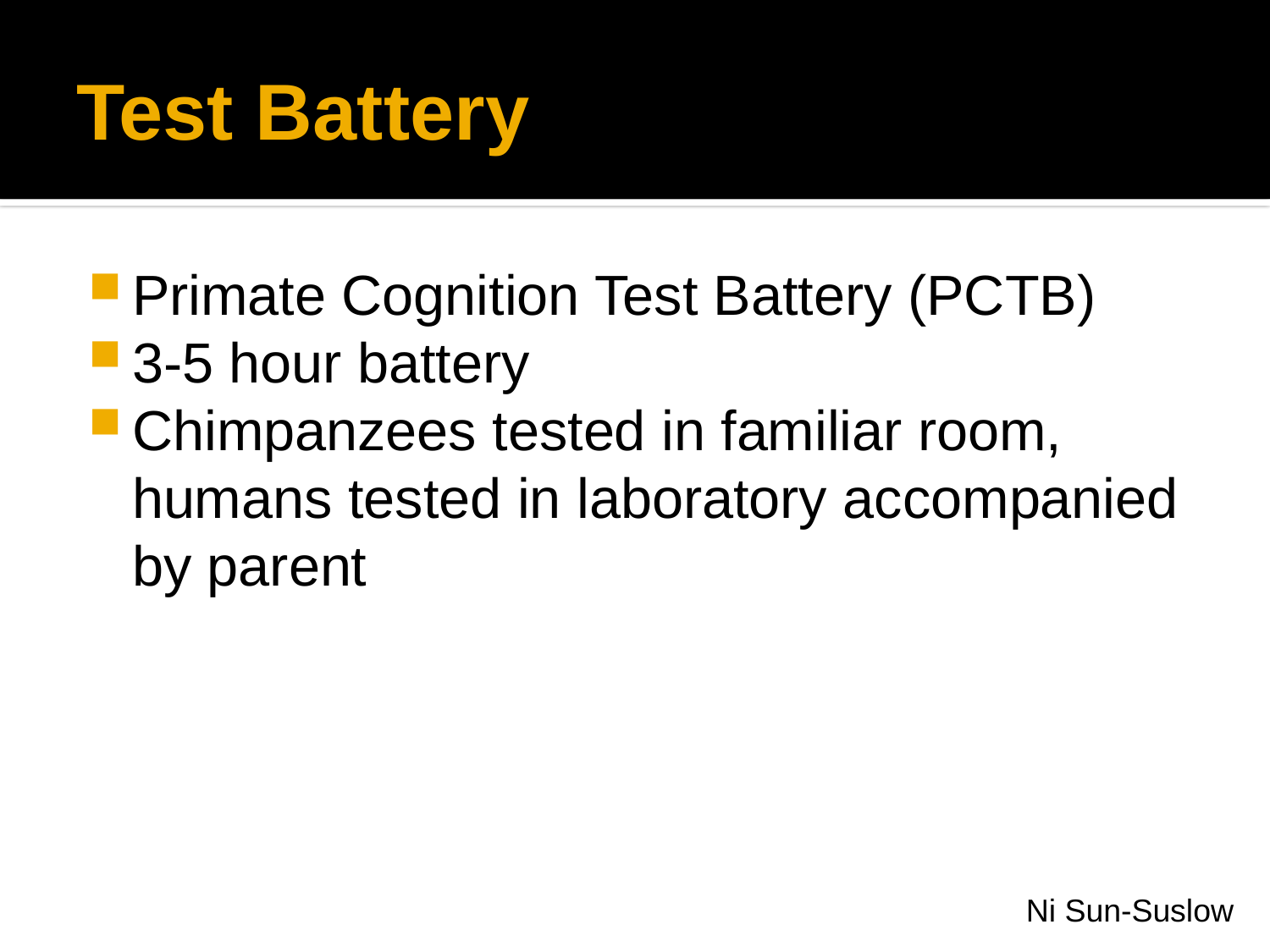

# Test Battery
Primate Cognition Test Battery (PCTB)
3-5 hour battery
Chimpanzees tested in familiar room, humans tested in laboratory accompanied by parent
Ni Sun-Suslow